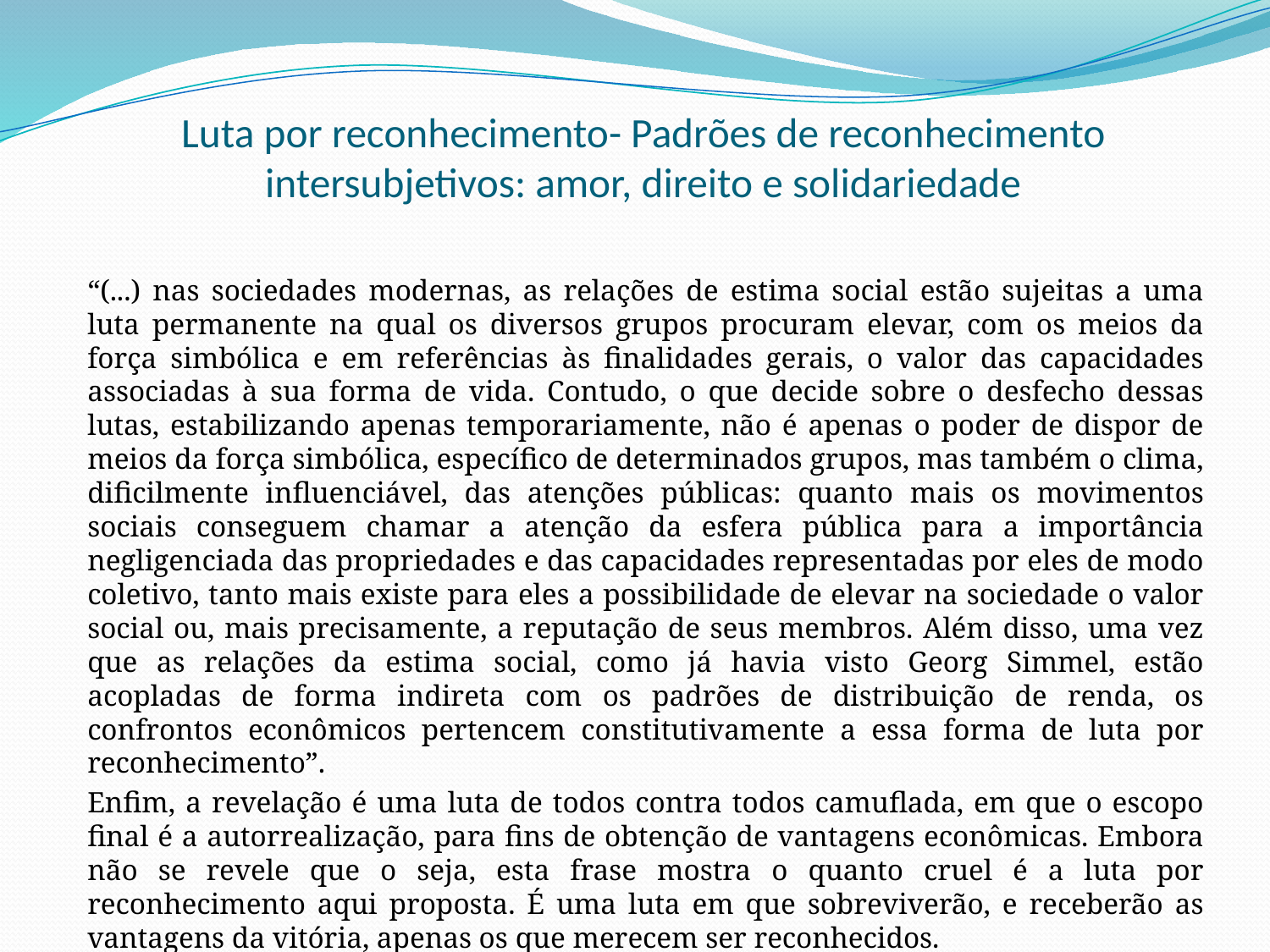

# Luta por reconhecimento- Padrões de reconhecimento intersubjetivos: amor, direito e solidariedade
“(...) nas sociedades modernas, as relações de estima social estão sujeitas a uma luta permanente na qual os diversos grupos procuram elevar, com os meios da força simbólica e em referências às finalidades gerais, o valor das capacidades associadas à sua forma de vida. Contudo, o que decide sobre o desfecho dessas lutas, estabilizando apenas temporariamente, não é apenas o poder de dispor de meios da força simbólica, específico de determinados grupos, mas também o clima, dificilmente influenciável, das atenções públicas: quanto mais os movimentos sociais conseguem chamar a atenção da esfera pública para a importância negligenciada das propriedades e das capacidades representadas por eles de modo coletivo, tanto mais existe para eles a possibilidade de elevar na sociedade o valor social ou, mais precisamente, a reputação de seus membros. Além disso, uma vez que as relações da estima social, como já havia visto Georg Simmel, estão acopladas de forma indireta com os padrões de distribuição de renda, os confrontos econômicos pertencem constitutivamente a essa forma de luta por reconhecimento”.
Enfim, a revelação é uma luta de todos contra todos camuflada, em que o escopo final é a autorrealização, para fins de obtenção de vantagens econômicas. Embora não se revele que o seja, esta frase mostra o quanto cruel é a luta por reconhecimento aqui proposta. É uma luta em que sobreviverão, e receberão as vantagens da vitória, apenas os que merecem ser reconhecidos.